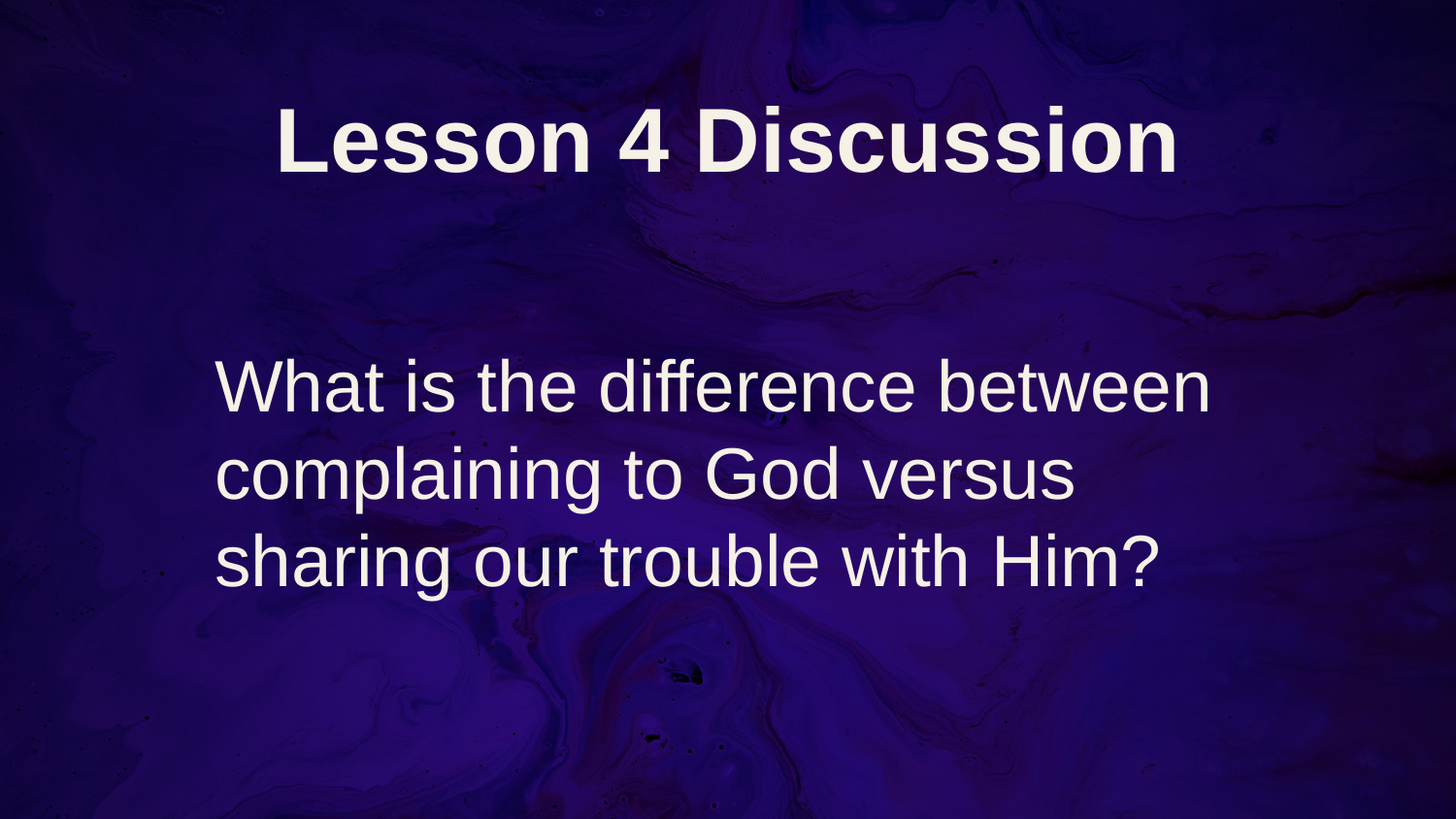

# Lesson 4 Discussion
What is the difference between complaining to God versus sharing our trouble with Him?